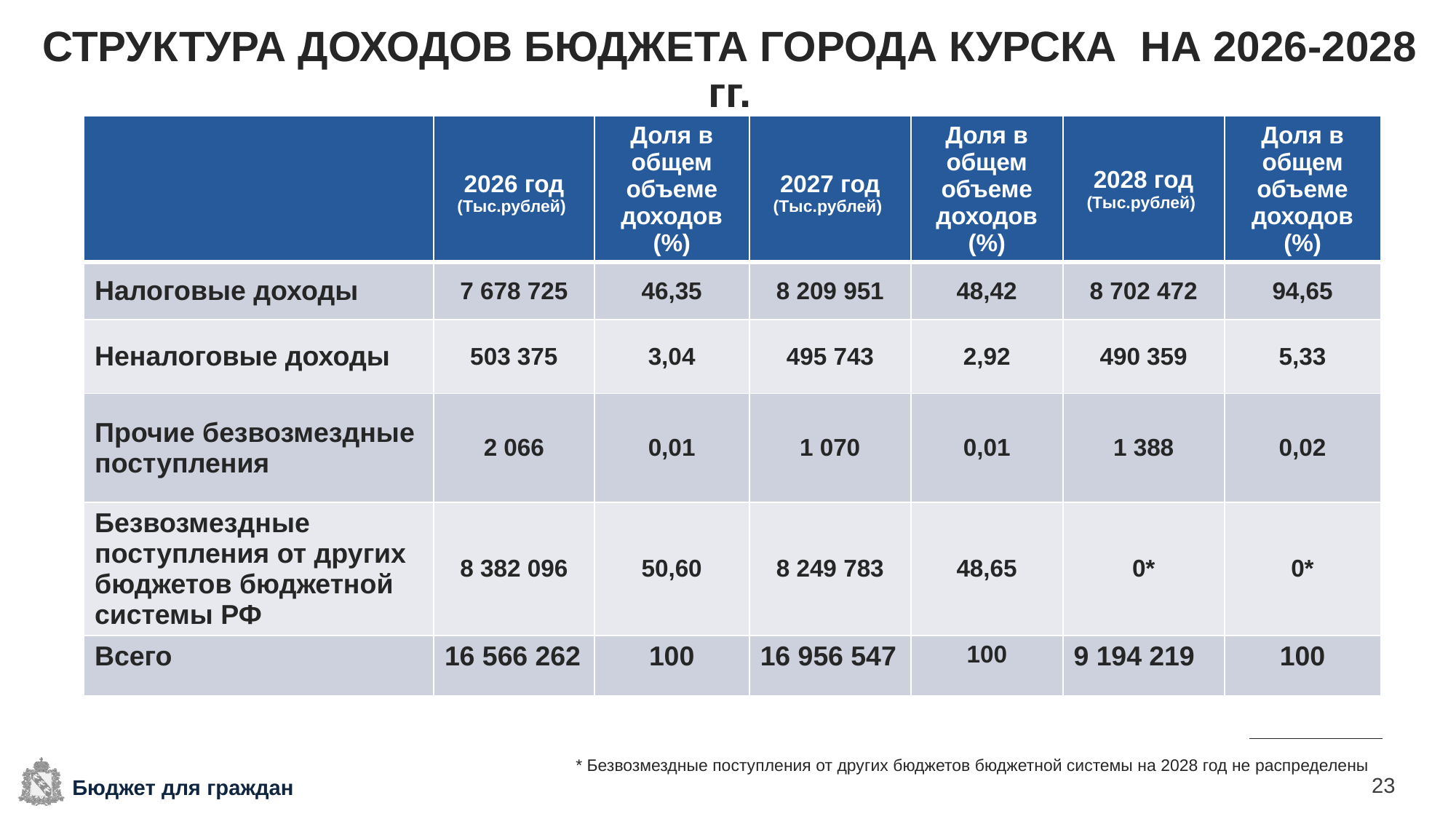

# СТРУКТУРА ДОХОДОВ БЮДЖЕТА ГОРОДА КУРСКА  НА 2026-2028 гг.
|  | 2026 год (Тыс.рублей) | Доля в общем объеме доходов (%) | 2027 год (Тыс.рублей) | Доля в общем объеме доходов (%) | 2028 год (Тыс.рублей) | Доля в общем объеме доходов (%) |
| --- | --- | --- | --- | --- | --- | --- |
| Налоговые доходы | 7 678 725 | 46,35 | 8 209 951 | 48,42 | 8 702 472 | 94,65 |
| Неналоговые доходы | 503 375 | 3,04 | 495 743 | 2,92 | 490 359 | 5,33 |
| Прочие безвозмездные поступления | 2 066 | 0,01 | 1 070 | 0,01 | 1 388 | 0,02 |
| Безвозмездные поступления от других бюджетов бюджетной системы РФ | 8 382 096 | 50,60 | 8 249 783 | 48,65 | 0\* | 0\* |
| Всего | 16 566 262 | 100 | 16 956 547 | 100 | 9 194 219 | 100 |
* Безвозмездные поступления от других бюджетов бюджетной системы на 2028 год не распределены